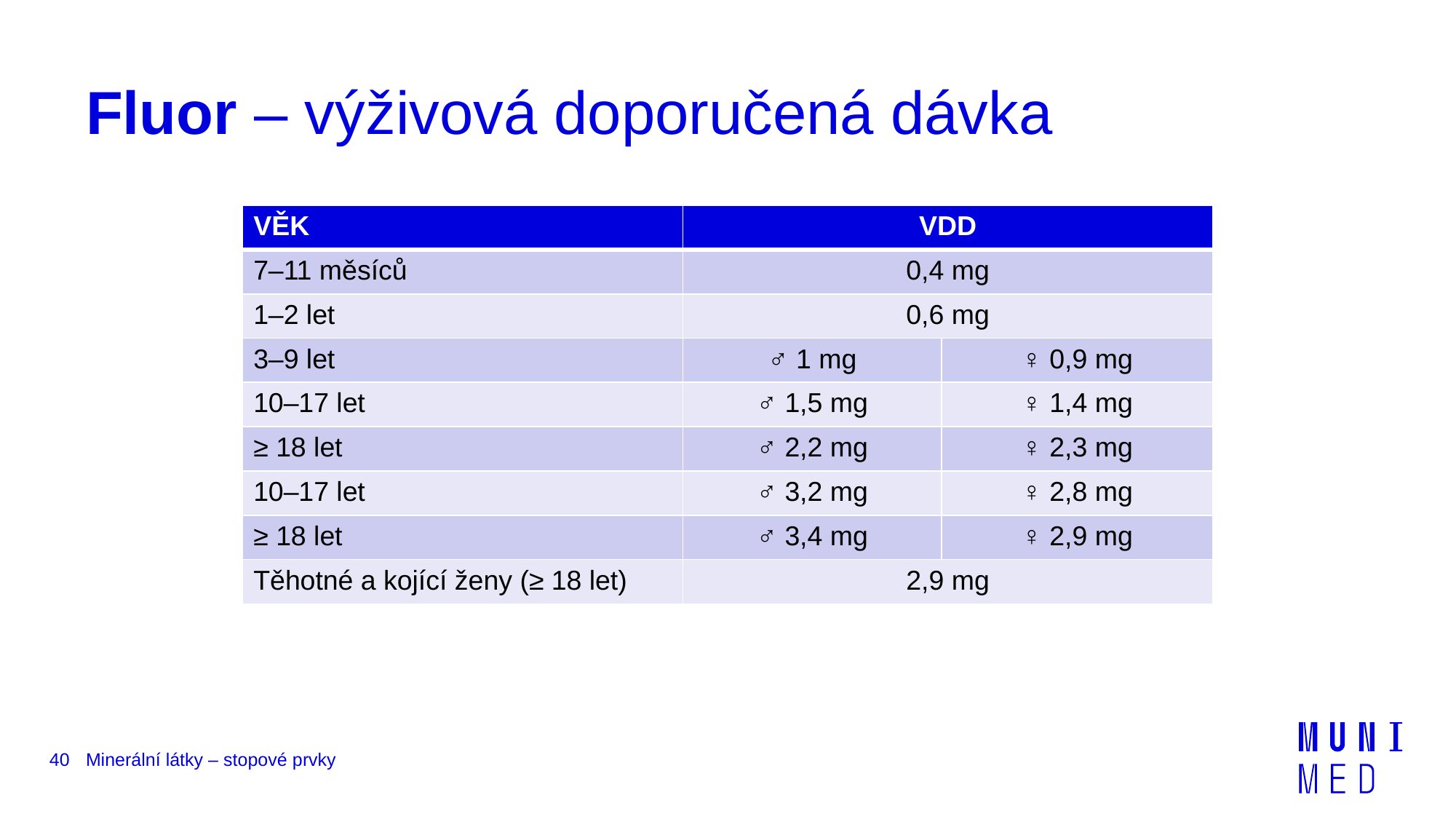

# Fluor – výživová doporučená dávka
| VĚK | VDD |  |
| --- | --- | --- |
| 7–11 měsíců | 0,4 mg |  |
| 1–2 let | 0,6 mg |  |
| 3–9 let | ♂ 1 mg | ♀ 0,9 mg |
| 10–17 let | ♂ 1,5 mg | ♀ 1,4 mg |
| ≥ 18 let | ♂ 2,2 mg | ♀ 2,3 mg |
| 10–17 let | ♂ 3,2 mg | ♀ 2,8 mg |
| ≥ 18 let | ♂ 3,4 mg | ♀ 2,9 mg |
| Těhotné a kojící ženy (≥ 18 let) | 2,9 mg |  |
40
Minerální látky – stopové prvky